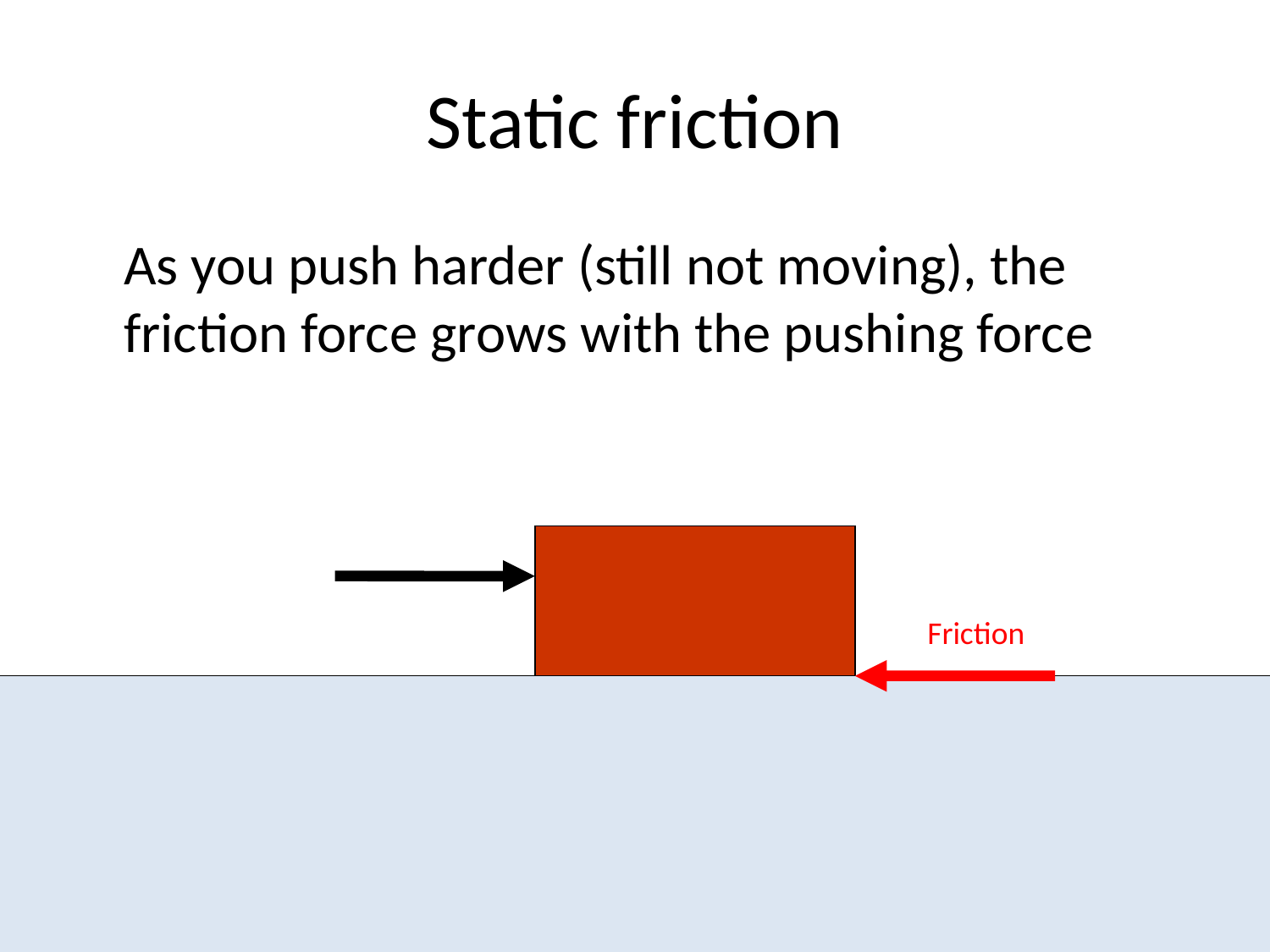

# Static friction
	As you push harder (still not moving), the friction force grows with the pushing force

Friction